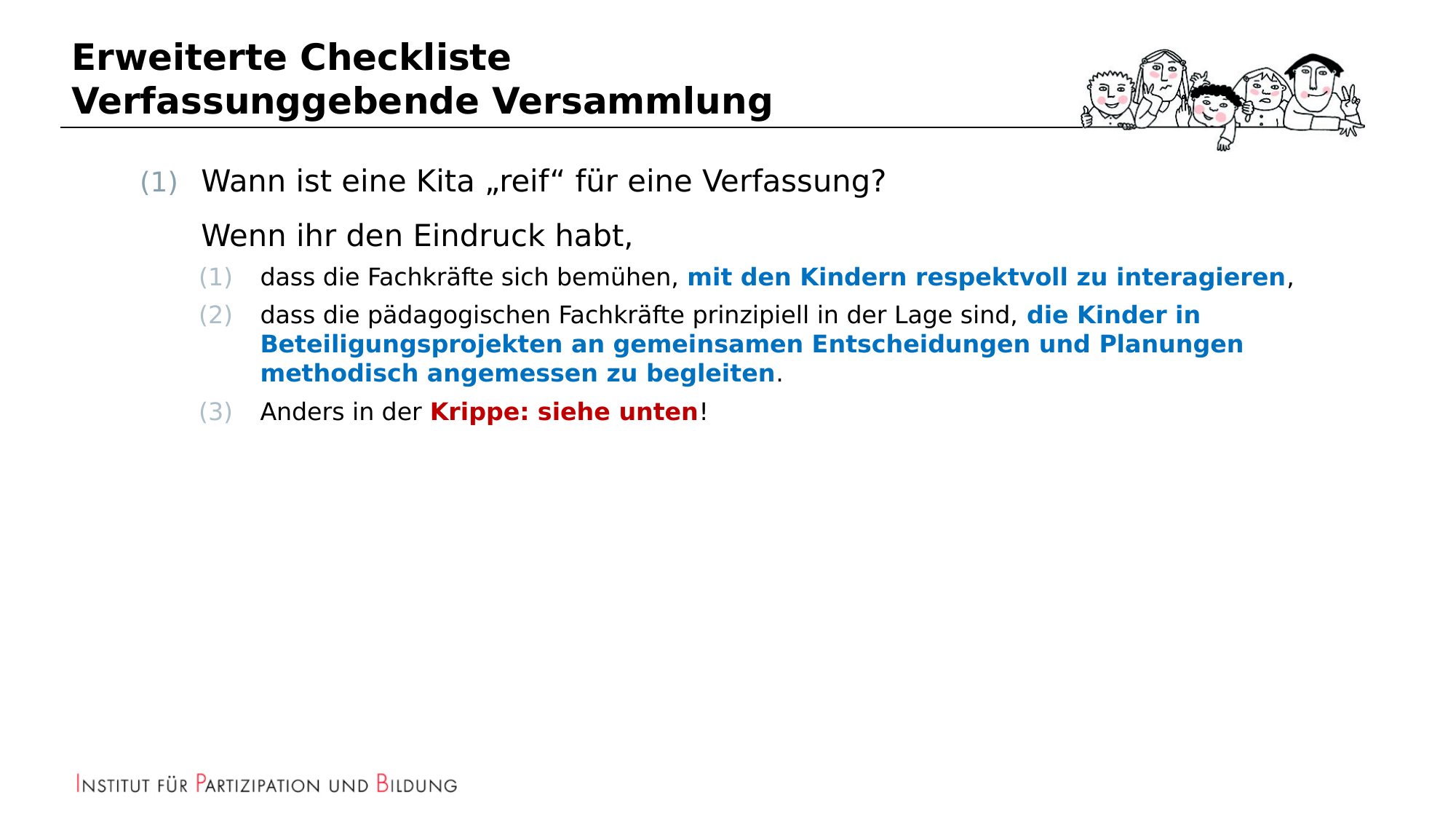

# Erweiterte Checkliste Verfassunggebende Versammlung
Wann ist eine Kita „reif“ für eine Verfassung?
Wenn ihr den Eindruck habt,
dass die Fachkräfte sich bemühen, mit den Kindern respektvoll zu interagieren,
dass die pädagogischen Fachkräfte prinzipiell in der Lage sind, die Kinder in Beteiligungsprojekten an gemeinsamen Entscheidungen und Planungen methodisch angemessen zu begleiten.
Anders in der Krippe: siehe unten!